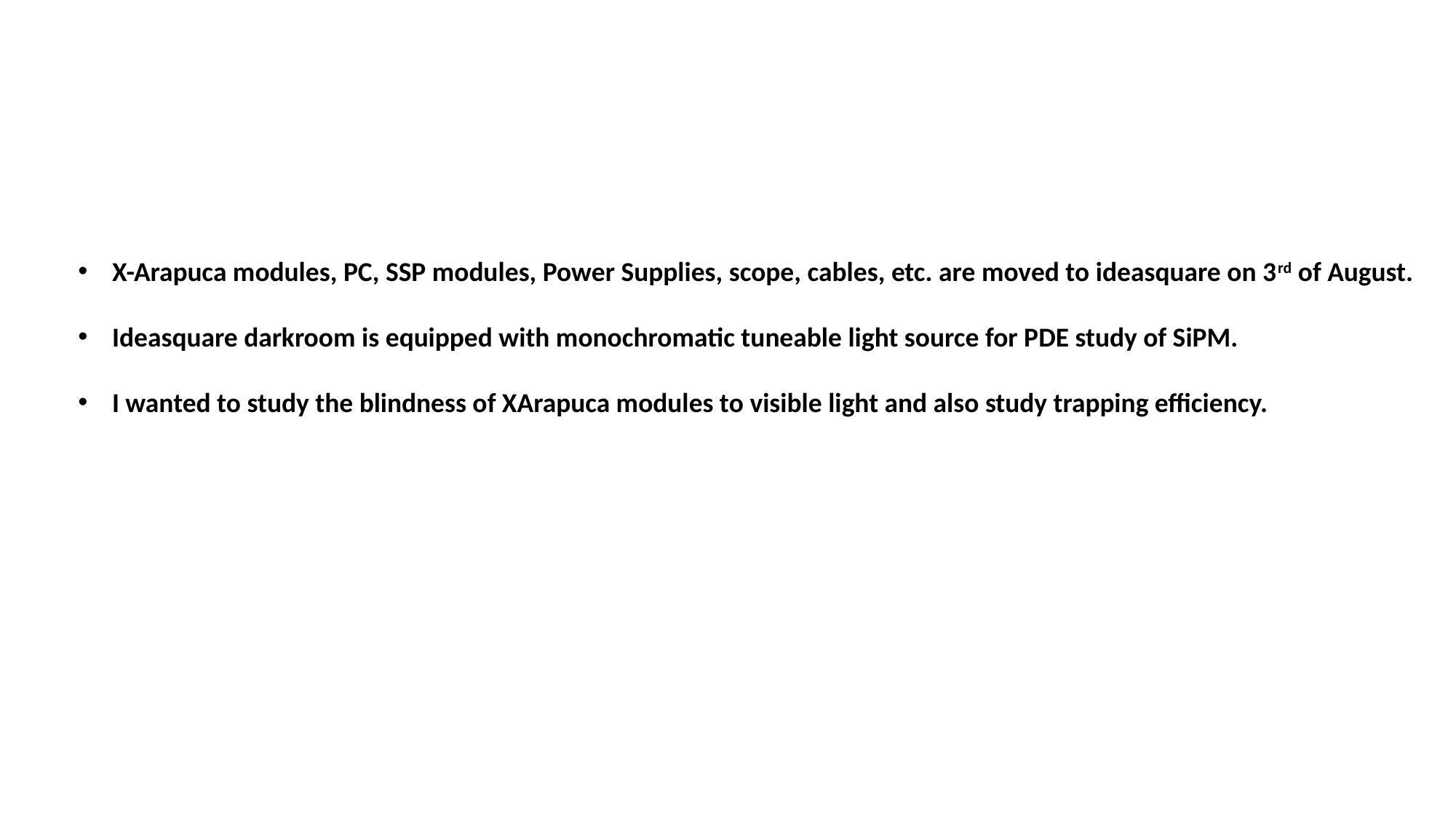

X-Arapuca modules, PC, SSP modules, Power Supplies, scope, cables, etc. are moved to ideasquare on 3rd of August.

Ideasquare darkroom is equipped with monochromatic tuneable light source for PDE study of SiPM.

I wanted to study the blindness of XArapuca modules to visible light and also study trapping efficiency.